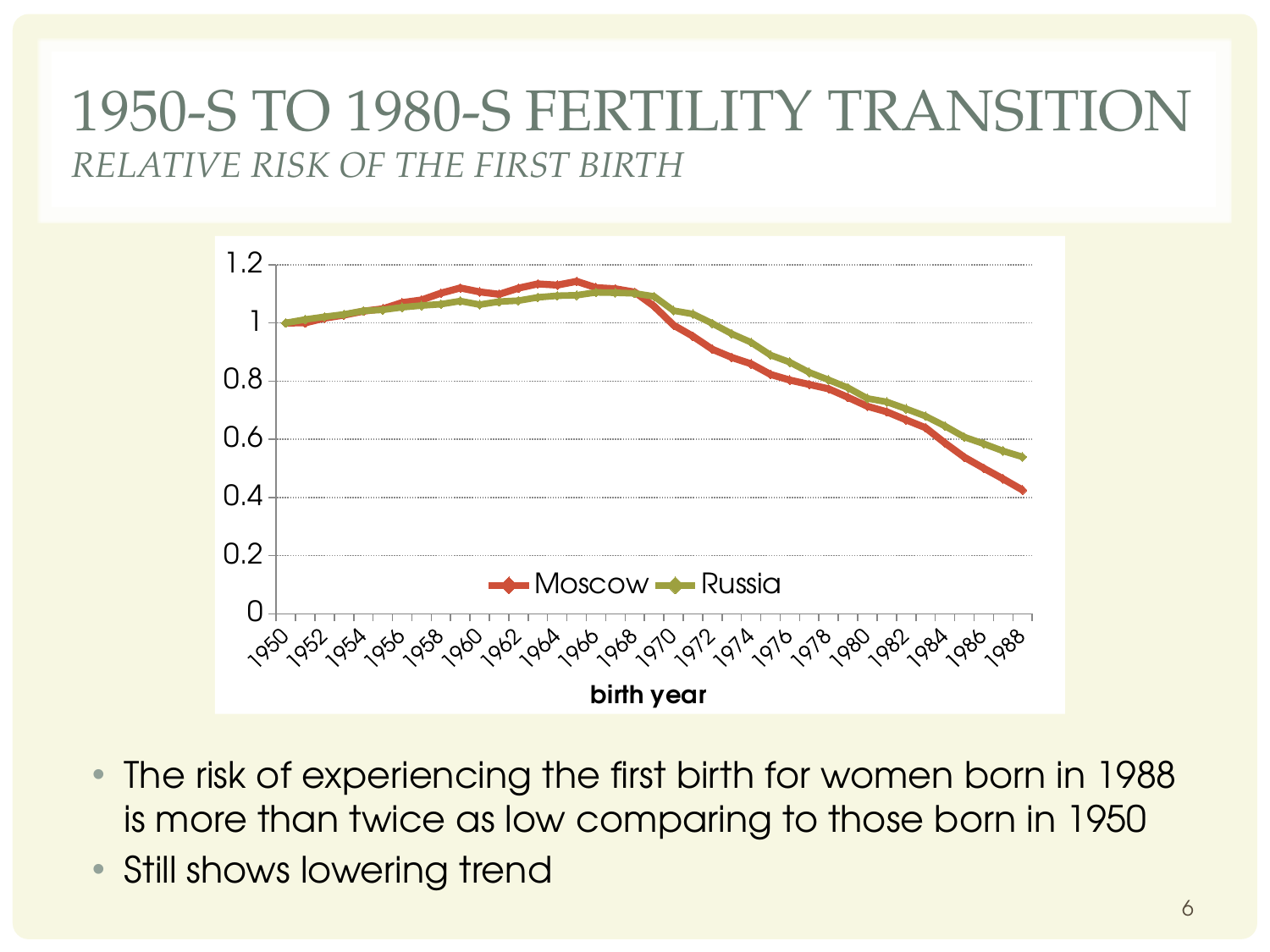

# 1950-s to 1980-s fertility transition relative risk of the first birth

### Chart

| Category |  |  |
|---|---|---|
| 1950.0 | 1.0 | 1.0 |
| 1951.0 | 1.00024070943229 | 1.011871910740278 |
| 1952.0 | 1.016584249758684 | 1.021240692744833 |
| 1953.0 | 1.02704998111782 | 1.029394093654979 |
| 1954.0 | 1.040443946670821 | 1.041670009928847 |
| 1955.0 | 1.048458133733863 | 1.045018246068987 |
| 1956.0 | 1.070096090557932 | 1.05379193543629 |
| 1957.0 | 1.078966659986512 | 1.059826101225572 |
| 1958.0 | 1.102320437996113 | 1.064469651873132 |
| 1959.0 | 1.120258047183711 | 1.07529216491479 |
| 1960.0 | 1.106842739560168 | 1.063085289955588 |
| 1961.0 | 1.098494219066073 | 1.073473858766272 |
| 1962.0 | 1.119581619676292 | 1.076704872976026 |
| 1963.0 | 1.134149080508205 | 1.087915494130637 |
| 1964.0 | 1.130093307188847 | 1.093387145958924 |
| 1965.0 | 1.142846154482024 | 1.09523412269173 |
| 1966.0 | 1.1213992298293 | 1.10510083305306 |
| 1967.0 | 1.11739284476898 | 1.103934436699294 |
| 1968.0 | 1.105957374573132 | 1.101595642237386 |
| 1969.0 | 1.057203306593707 | 1.091024921067935 |
| 1970.0 | 0.992303504996441 | 1.042378480377358 |
| 1971.0 | 0.954122117450513 | 1.030713915080887 |
| 1972.0 | 0.909528216675527 | 0.998278494521388 |
| 1973.0 | 0.881359208958253 | 0.962649778373052 |
| 1974.0 | 0.859338241340749 | 0.933319707358471 |
| 1975.0 | 0.82303873689326 | 0.889714213962467 |
| 1976.0 | 0.803588150458823 | 0.864772957019421 |
| 1977.0 | 0.788489902253683 | 0.830139803979454 |
| 1978.0 | 0.773473448334013 | 0.804204973488896 |
| 1979.0 | 0.744022148589205 | 0.776990163737651 |
| 1980.0 | 0.713556617365399 | 0.740372059363589 |
| 1981.0 | 0.694329914828484 | 0.728603377024599 |
| 1982.0 | 0.666535733065567 | 0.704618929602727 |
| 1983.0 | 0.639544458041779 | 0.679435475593765 |
| 1984.0 | 0.587024790113926 | 0.645464183687388 |
| 1985.0 | 0.538334987664107 | 0.6076446481487 |
| 1986.0 | 0.500463764428501 | 0.584713136350294 |
| 1987.0 | 0.463830286995214 | 0.559729185599861 |
| 1988.0 | 0.425480414949627 | 0.539519616626075 |
The risk of experiencing the first birth for women born in 1988 is more than twice as low comparing to those born in 1950
Still shows lowering trend
6